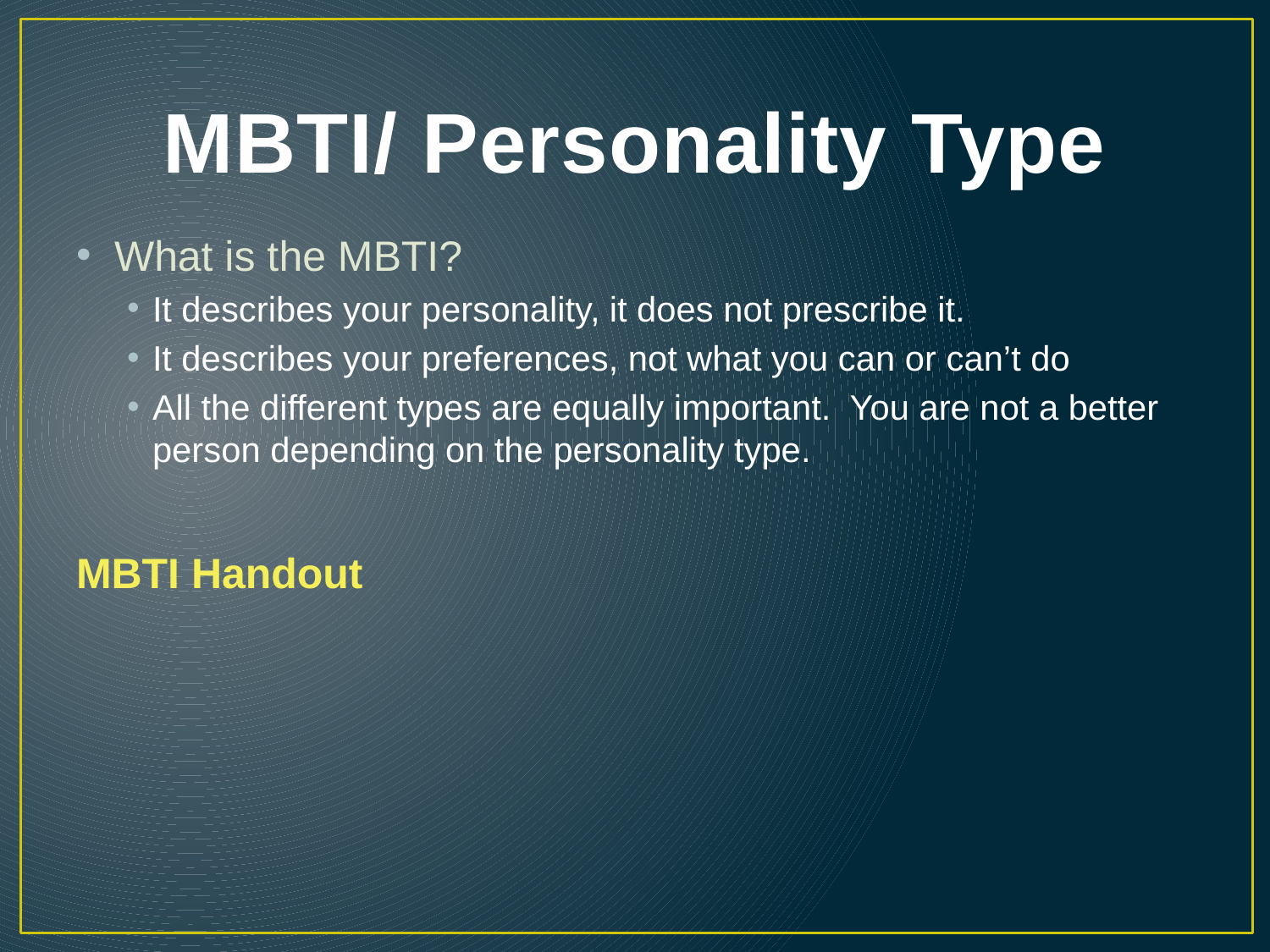

# MBTI/ Personality Type
What is the MBTI?
It describes your personality, it does not prescribe it.
It describes your preferences, not what you can or can’t do
All the different types are equally important.  You are not a better person depending on the personality type.

MBTI Handout